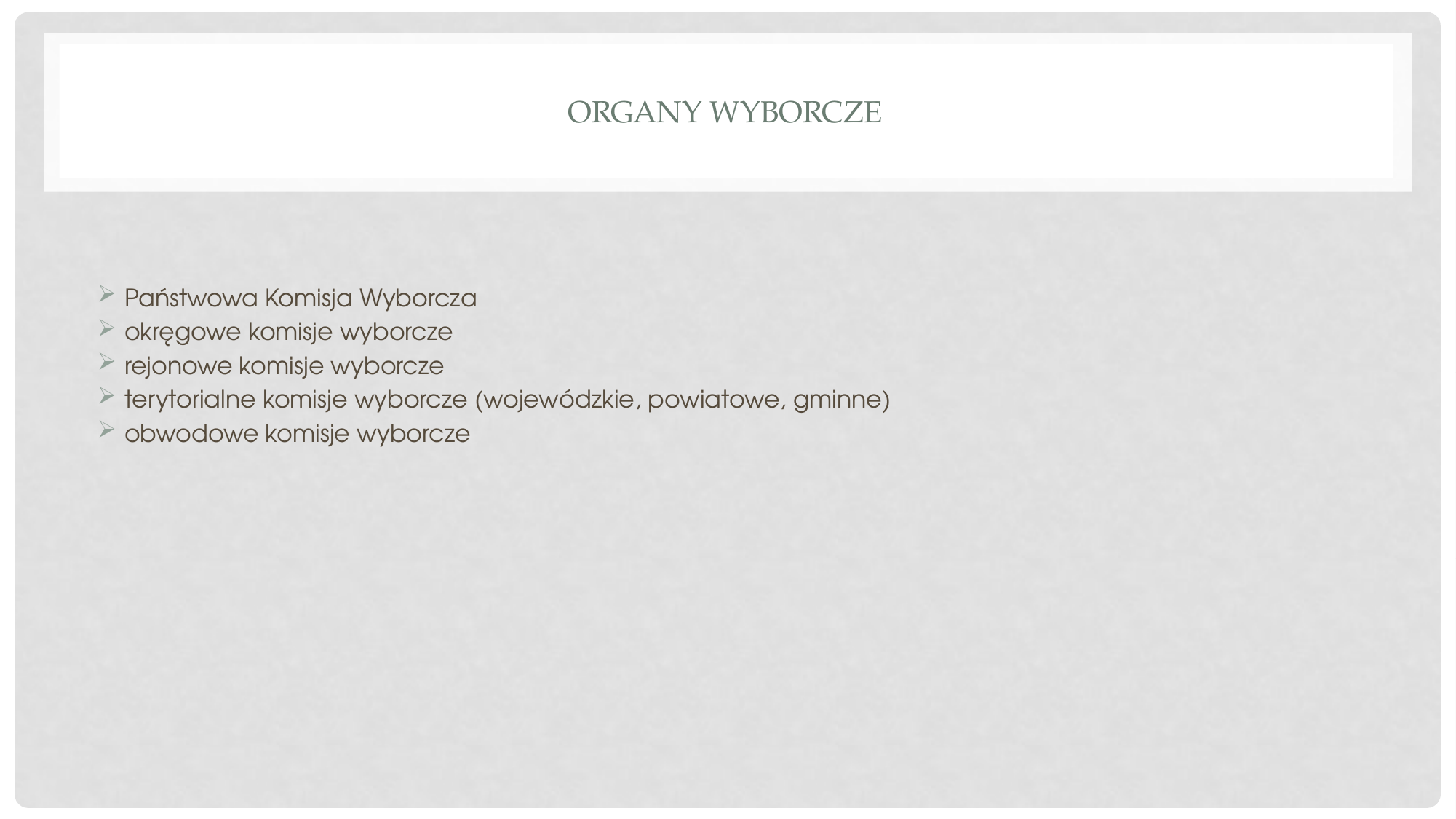

# Organy wyborcze

Państwowa Komisja Wyborcza
okręgowe komisje wyborcze
rejonowe komisje wyborcze
terytorialne komisje wyborcze (wojewódzkie, powiatowe, gminne)
obwodowe komisje wyborcze